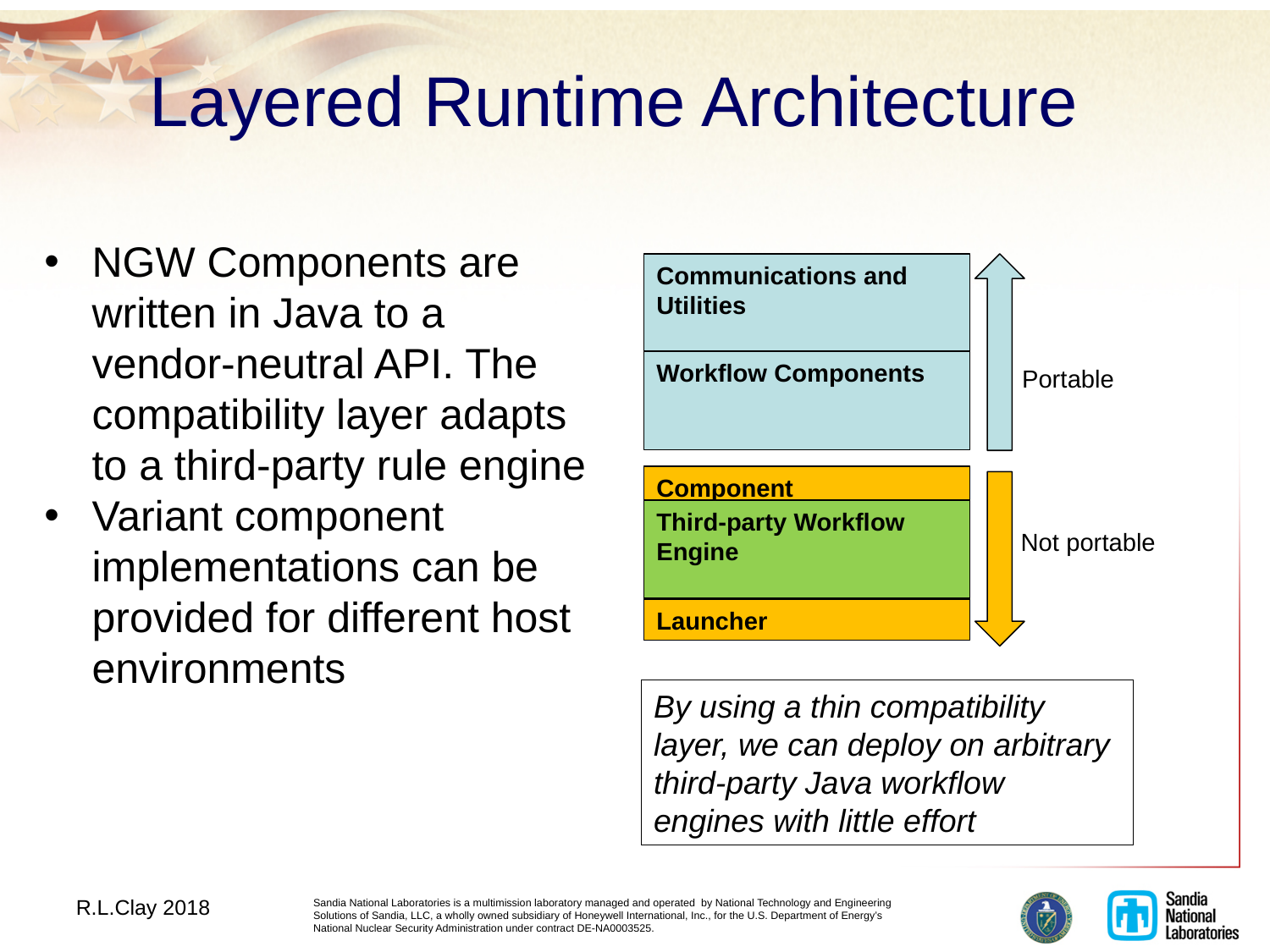

# Layered Runtime Architecture
NGW Components are written in Java to a vendor-neutral API. The compatibility layer adapts to a third-party rule engine
Variant component implementations can be provided for different host environments
Communications and Utilities

Workflow Components
Portable
Component Compatibility

Third-party Workflow Engine
Not portable
Launcher
By using a thin compatibility layer, we can deploy on arbitrary third-party Java workflow engines with little effort
R.L.Clay 2018